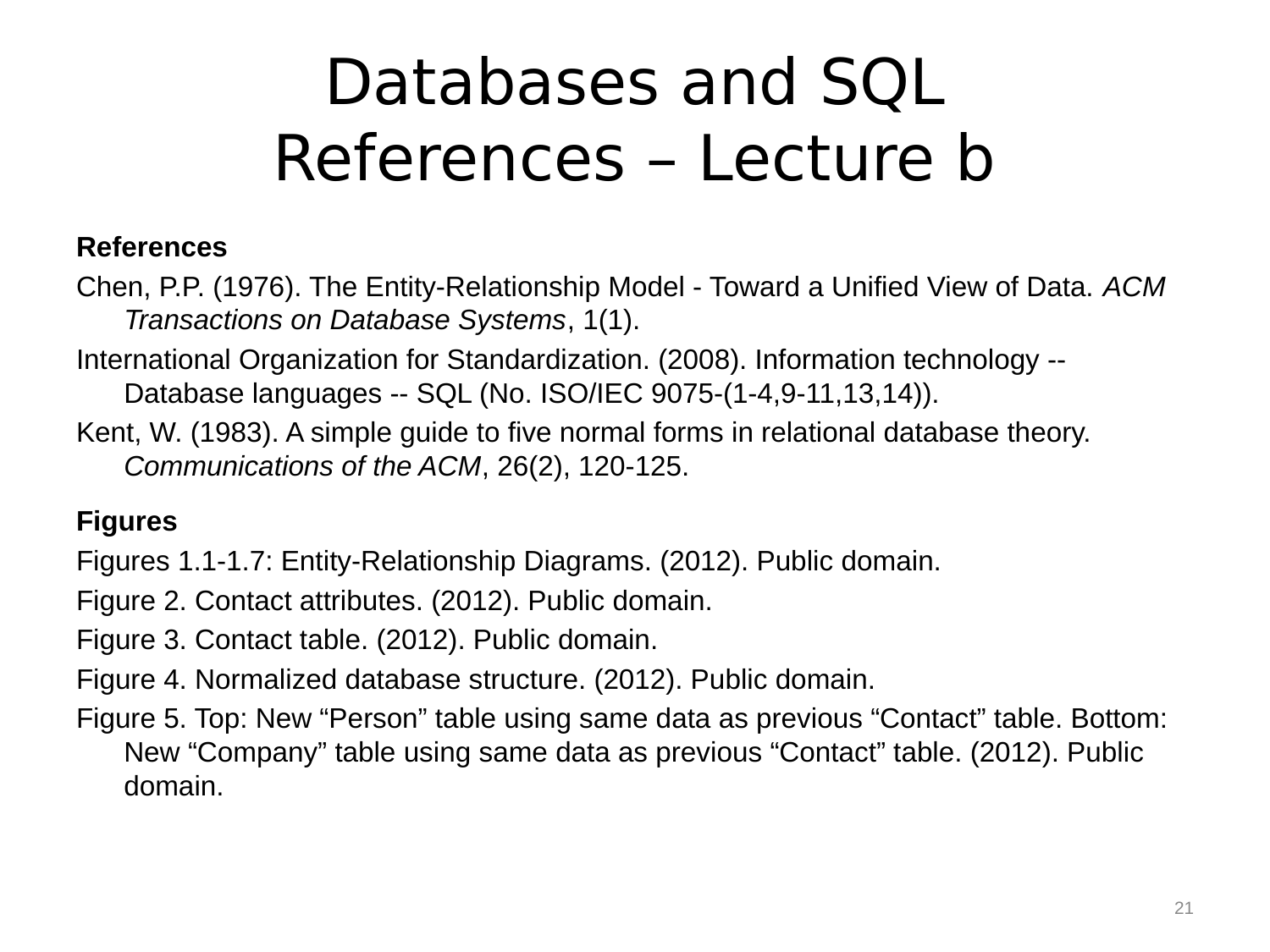

# Databases and SQL References – Lecture b
References
Chen, P.P. (1976). The Entity-Relationship Model - Toward a Unified View of Data. ACM Transactions on Database Systems, 1(1).
International Organization for Standardization. (2008). Information technology -- Database languages -- SQL (No. ISO/IEC 9075-(1-4,9-11,13,14)).
Kent, W. (1983). A simple guide to five normal forms in relational database theory. Communications of the ACM, 26(2), 120-125.
Figures
Figures 1.1-1.7: Entity-Relationship Diagrams. (2012). Public domain.
Figure 2. Contact attributes. (2012). Public domain.
Figure 3. Contact table. (2012). Public domain.
Figure 4. Normalized database structure. (2012). Public domain.
Figure 5. Top: New “Person” table using same data as previous “Contact” table. Bottom: New “Company” table using same data as previous “Contact” table. (2012). Public domain.
21